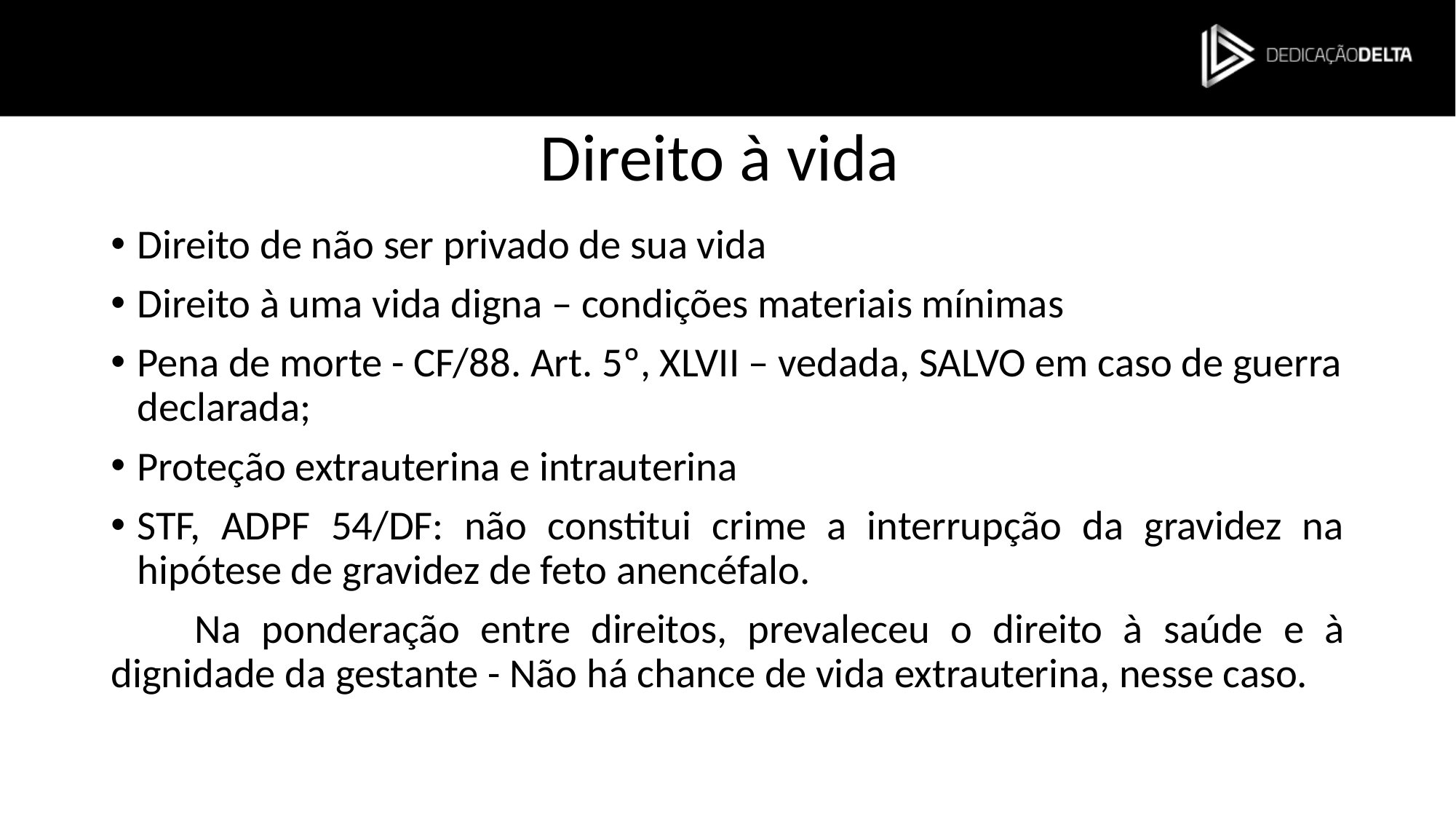

# Direito à vida
Direito de não ser privado de sua vida
Direito à uma vida digna – condições materiais mínimas
Pena de morte - CF/88. Art. 5º, XLVII – vedada, SALVO em caso de guerra declarada;
Proteção extrauterina e intrauterina
STF, ADPF 54/DF: não constitui crime a interrupção da gravidez na hipótese de gravidez de feto anencéfalo.
Na ponderação entre direitos, prevaleceu o direito à saúde e à dignidade da gestante - Não há chance de vida extrauterina, nesse caso.